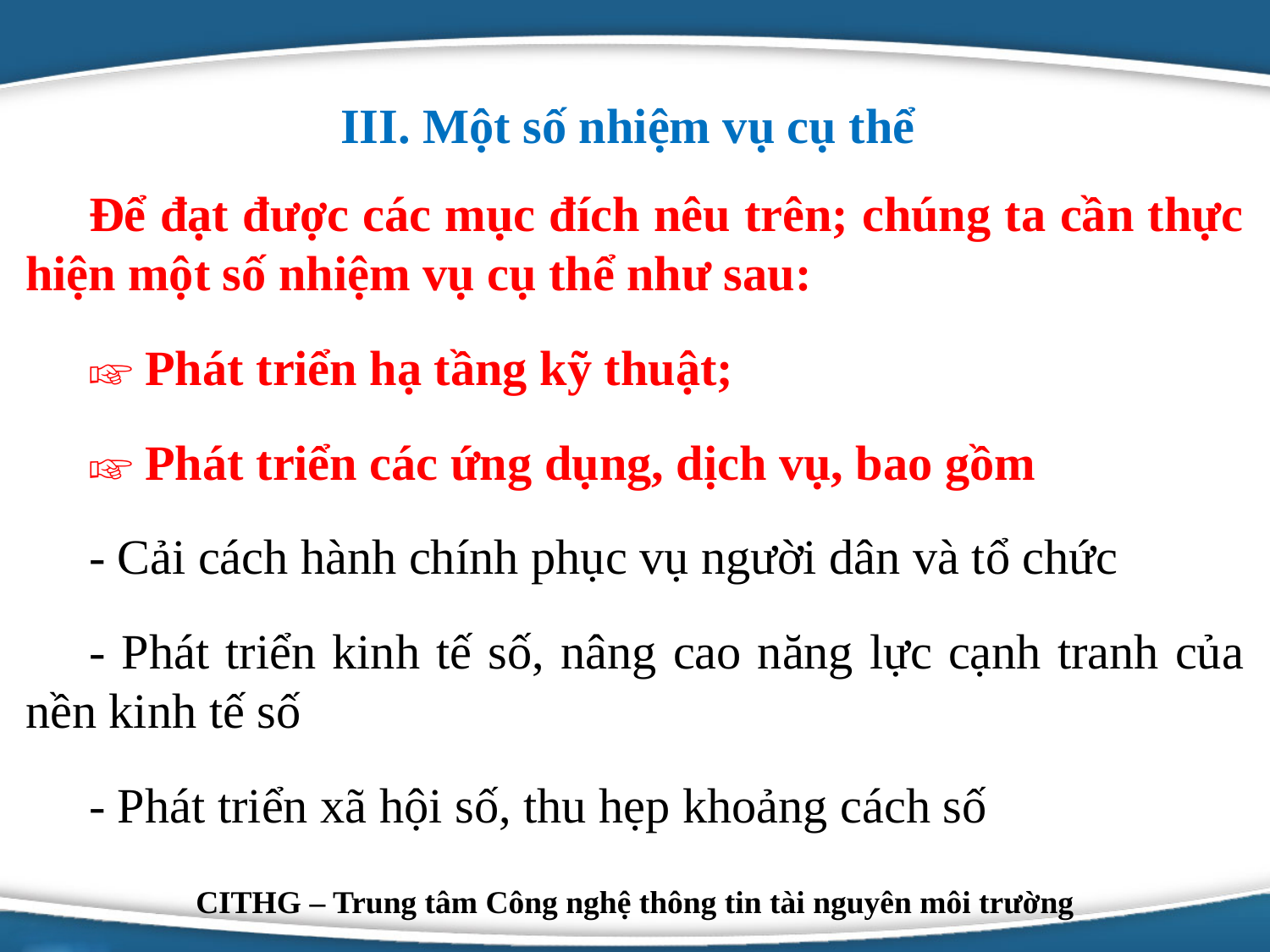

III. Một số nhiệm vụ cụ thể
Để đạt được các mục đích nêu trên; chúng ta cần thực hiện một số nhiệm vụ cụ thể như sau:
☞ Phát triển hạ tầng kỹ thuật;
☞ Phát triển các ứng dụng, dịch vụ, bao gồm
- Cải cách hành chính phục vụ người dân và tổ chức
- Phát triển kinh tế số, nâng cao năng lực cạnh tranh của nền kinh tế số
- Phát triển xã hội số, thu hẹp khoảng cách số
Logo
CITHG – Trung tâm Công nghệ thông tin tài nguyên môi trường